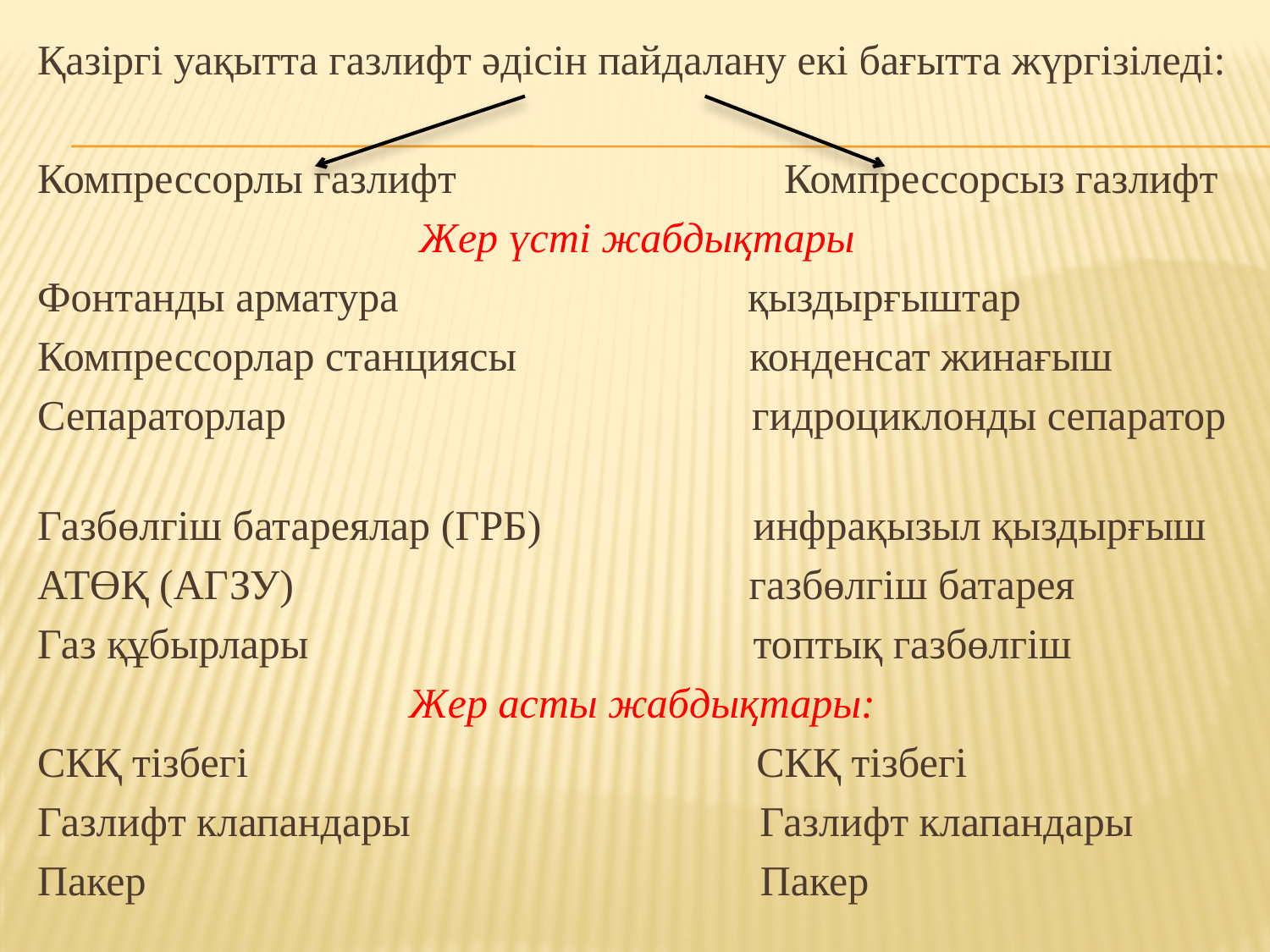

Қазіргі уақытта газлифт әдісін пайдалану екі бағытта жүргізіледі:

Компрессорлы газлифт                               Компрессорсыз газлифт
Жер үсті жабдықтары
Фонтанды арматура                                 қыздырғыштар
Компрессорлар станциясы                      конденсат жинағыш
Сепараторлар                                            гидроциклонды сепаратор
Газбөлгіш батареялар (ГРБ)                    инфрақызыл қыздырғыш
АТӨҚ (АГЗУ)                                           газбөлгіш батарея
Газ құбырлары                                          топтық газбөлгіш
 Жер асты жабдықтары:
СКҚ тізбегі                                                СКҚ тізбегі
Газлифт клапандары                                 Газлифт клапандары
Пакер                                                          Пакер